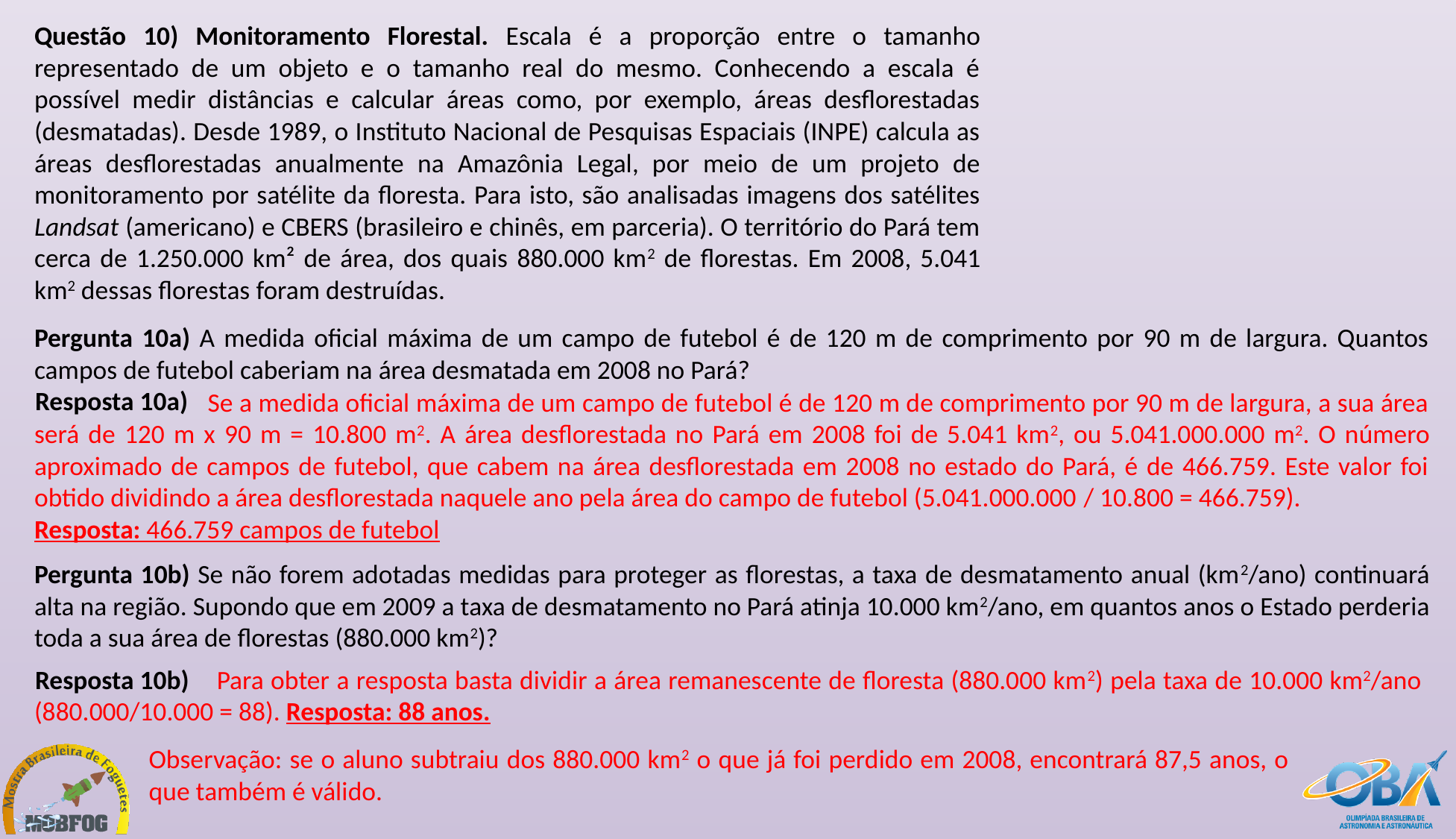

Questão 10) Monitoramento Florestal. Escala é a proporção entre o tamanho representado de um objeto e o tamanho real do mesmo. Conhecendo a escala é possível medir distâncias e calcular áreas como, por exemplo, áreas desflorestadas (desmatadas). Desde 1989, o Instituto Nacional de Pesquisas Espaciais (INPE) calcula as áreas desflorestadas anualmente na Amazônia Legal, por meio de um projeto de monitoramento por satélite da floresta. Para isto, são analisadas imagens dos satélites Landsat (americano) e CBERS (brasileiro e chinês, em parceria). O território do Pará tem cerca de 1.250.000 km² de área, dos quais 880.000 km2 de florestas. Em 2008, 5.041 km2 dessas florestas foram destruídas.
Pergunta 10a) A medida oficial máxima de um campo de futebol é de 120 m de comprimento por 90 m de largura. Quantos campos de futebol caberiam na área desmatada em 2008 no Pará?
Resposta 10a)
                           Se a medida oficial máxima de um campo de futebol é de 120 m de comprimento por 90 m de largura, a sua área será de 120 m x 90 m = 10.800 m2. A área desflorestada no Pará em 2008 foi de 5.041 km2, ou 5.041.000.000 m2. O número aproximado de campos de futebol, que cabem na área desflorestada em 2008 no estado do Pará, é de 466.759. Este valor foi obtido dividindo a área desflorestada naquele ano pela área do campo de futebol (5.041.000.000 / 10.800 = 466.759).
Resposta: 466.759 campos de futebol
Pergunta 10b) Se não forem adotadas medidas para proteger as florestas, a taxa de desmatamento anual (km2/ano) continuará alta na região. Supondo que em 2009 a taxa de desmatamento no Pará atinja 10.000 km2/ano, em quantos anos o Estado perderia toda a sua área de florestas (880.000 km2)?
                          Para obter a resposta basta dividir a área remanescente de floresta (880.000 km2) pela taxa de 10.000 km2/ano (880.000/10.000 = 88). Resposta: 88 anos.
Resposta 10b)
Observação: se o aluno subtraiu dos 880.000 km2 o que já foi perdido em 2008, encontrará 87,5 anos, o que também é válido.